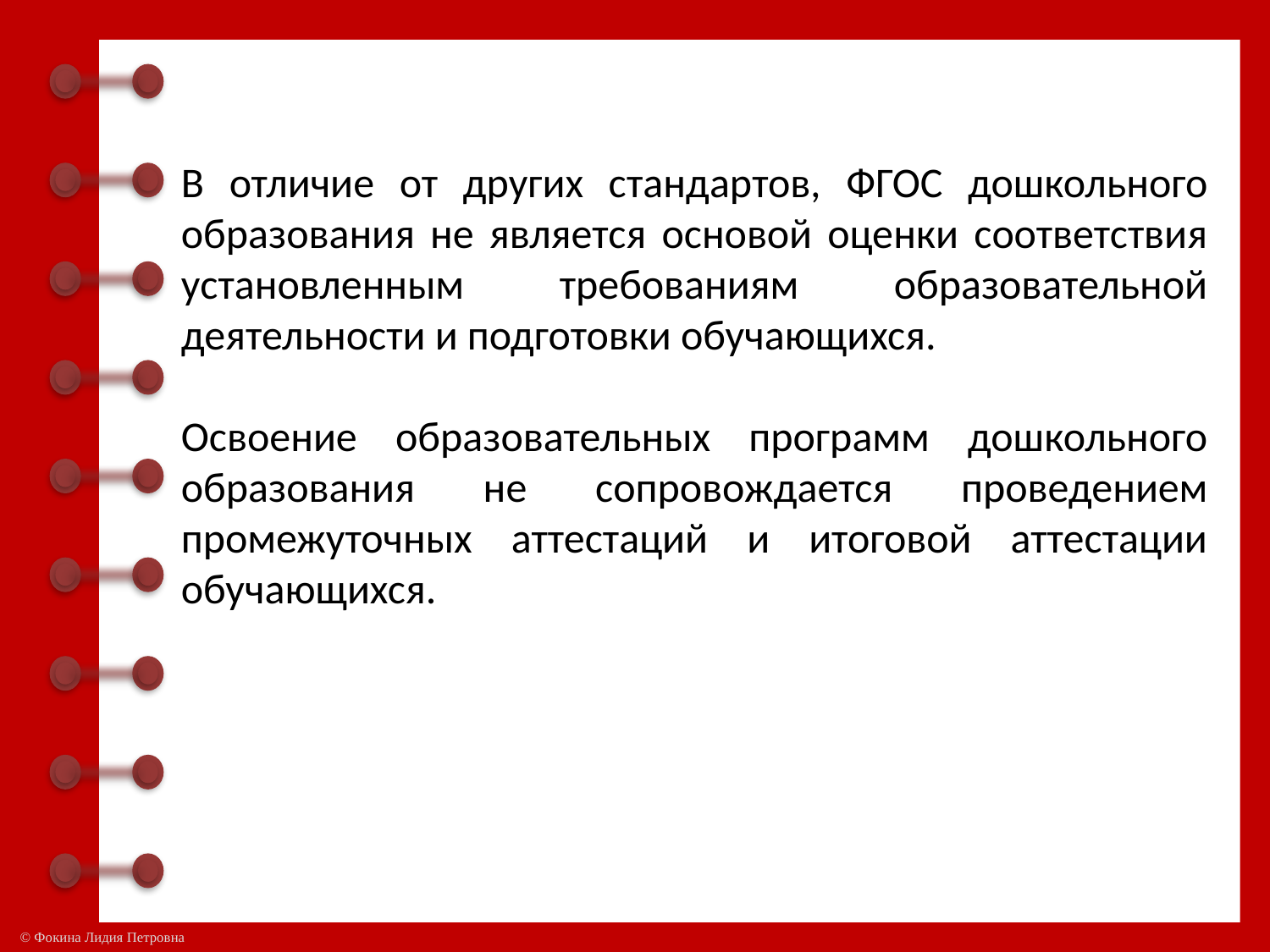

В отличие от других стандартов, ФГОС дошкольного образования не является основой оценки соответствия установленным требованиям образовательной деятельности и подготовки обучающихся.

Освоение образовательных программ дошкольного образования не сопровождается проведением промежуточных аттестаций и итоговой аттестации обучающихся.